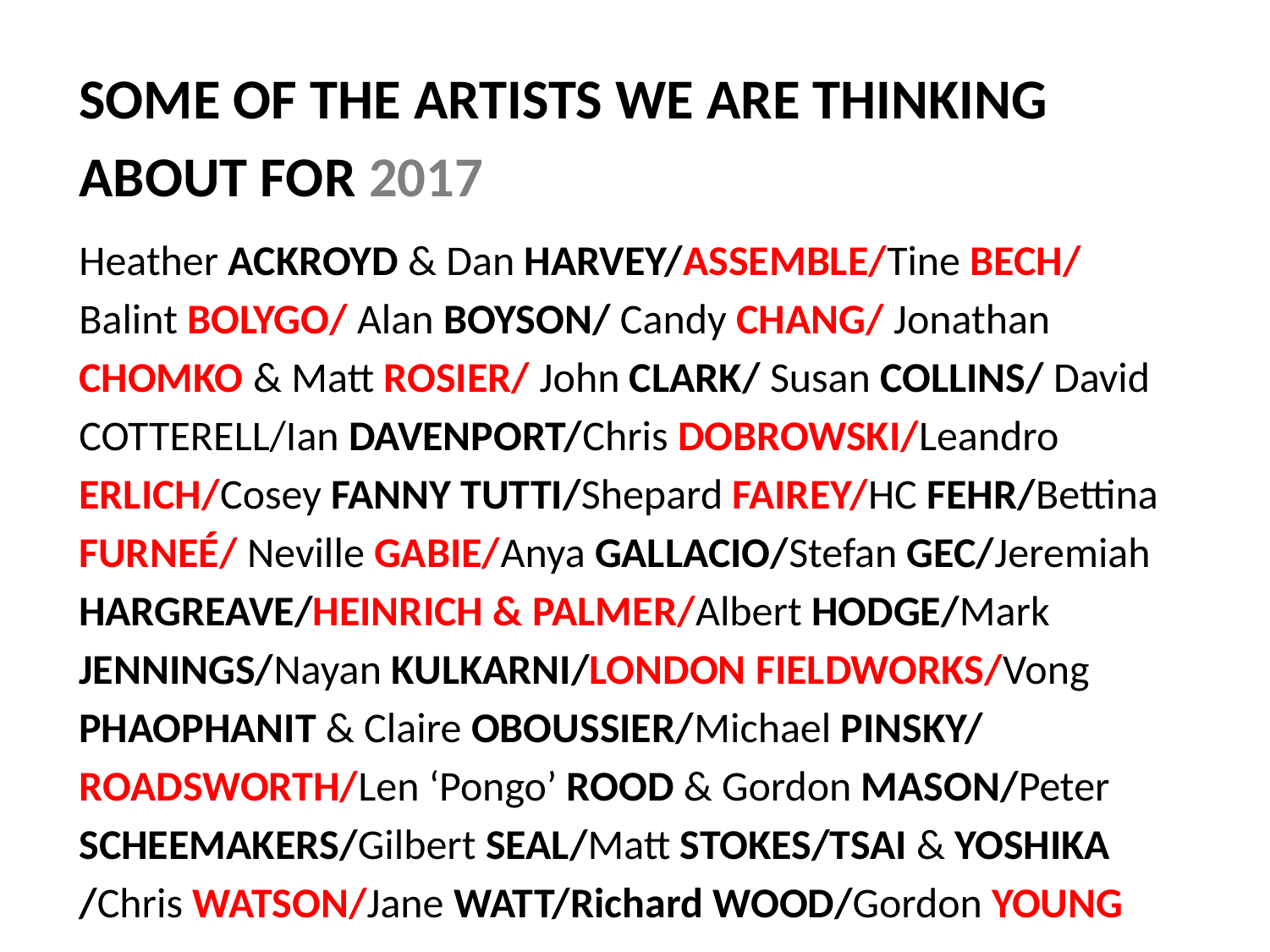

SOME OF THE ARTISTS WE ARE THINKING ABOUT FOR 2017
Heather ACKROYD & Dan HARVEY/ASSEMBLE/Tine BECH/ Balint BOLYGO/ Alan BOYSON/ Candy CHANG/ Jonathan CHOMKO & Matt ROSIER/ John CLARK/ Susan COLLINS/ David COTTERELL/Ian DAVENPORT/Chris DOBROWSKI/Leandro ERLICH/Cosey FANNY TUTTI/Shepard FAIREY/HC FEHR/Bettina FURNEÉ/ Neville GABIE/Anya GALLACIO/Stefan GEC/Jeremiah HARGREAVE/HEINRICH & PALMER/Albert HODGE/Mark JENNINGS/Nayan KULKARNI/LONDON FIELDWORKS/Vong PHAOPHANIT & Claire OBOUSSIER/Michael PINSKY/ ROADSWORTH/Len ‘Pongo’ ROOD & Gordon MASON/Peter SCHEEMAKERS/Gilbert SEAL/Matt STOKES/TSAI & YOSHIKA /Chris WATSON/Jane WATT/Richard WOOD/Gordon YOUNG